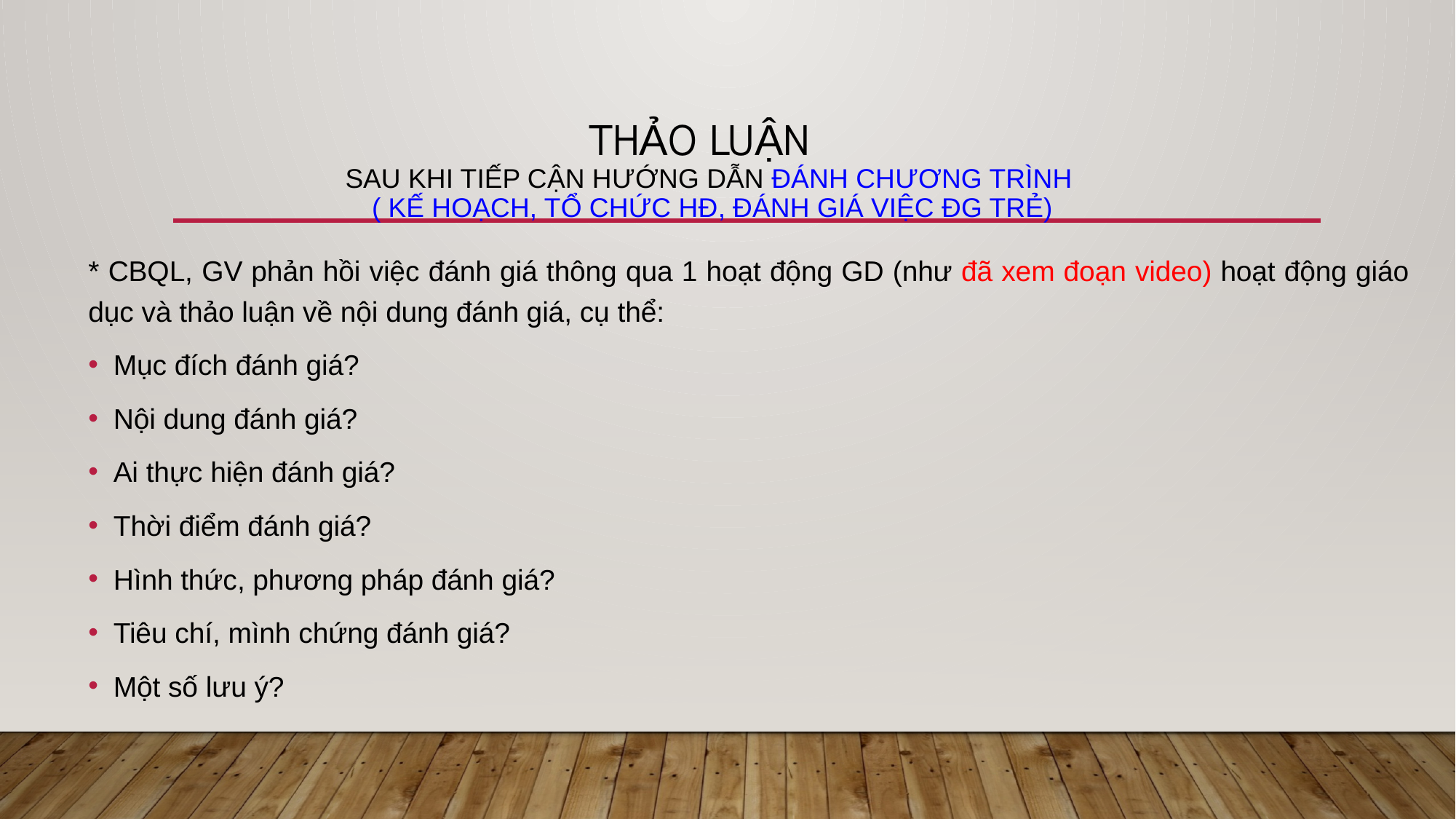

# Thảo luận SAU khi tiếp cận hướng dẫn đánh CHƯƠNG TRÌNH ( kế hoạch, tổ chức HĐ, đánh giá việc ĐG trẻ)
* CBQL, GV phản hồi việc đánh giá thông qua 1 hoạt động GD (như đã xem đoạn video) hoạt động giáo dục và thảo luận về nội dung đánh giá, cụ thể:
Mục đích đánh giá?
Nội dung đánh giá?
Ai thực hiện đánh giá?
Thời điểm đánh giá?
Hình thức, phương pháp đánh giá?
Tiêu chí, mình chứng đánh giá?
Một số lưu ý?